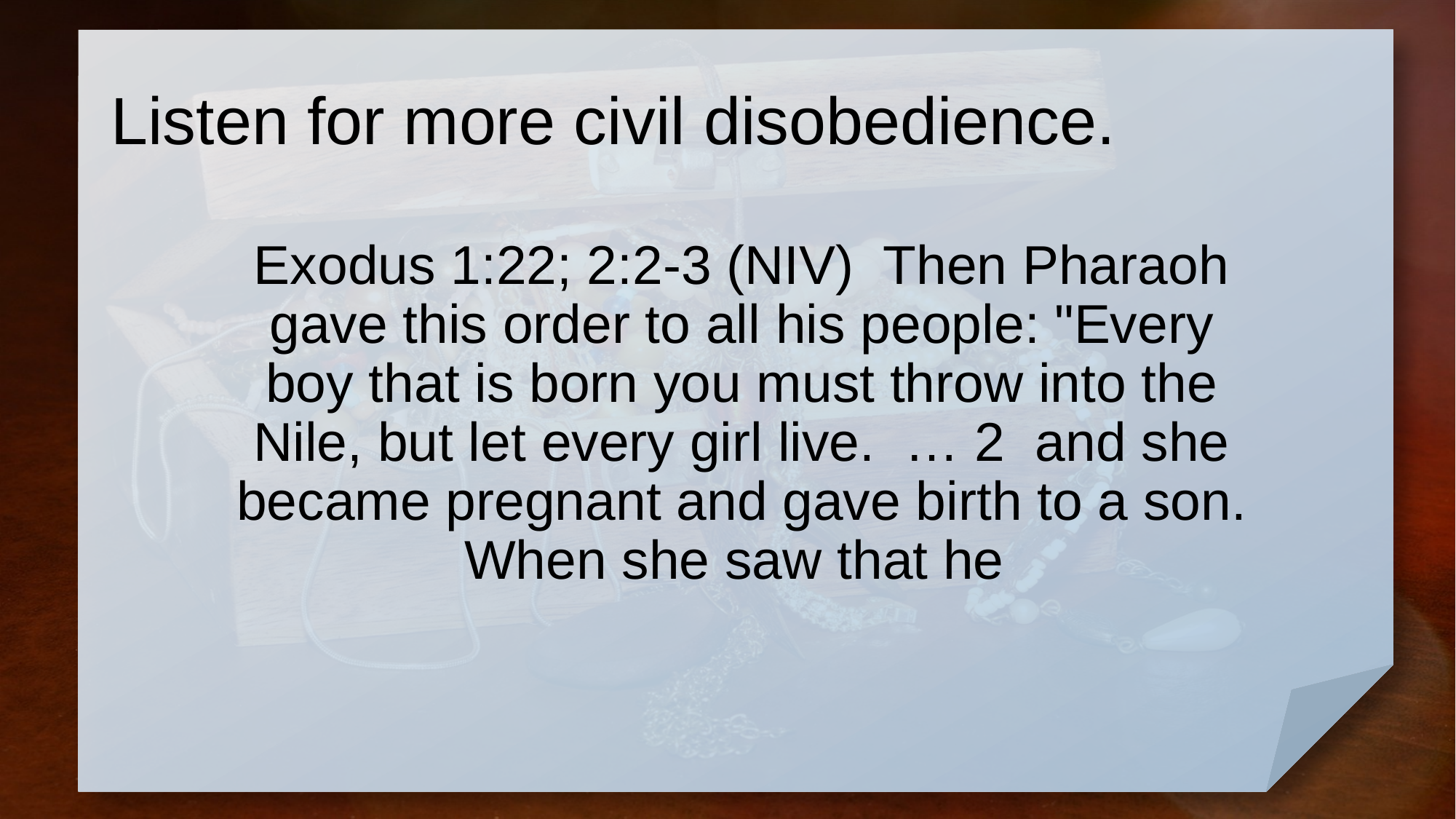

# Listen for more civil disobedience.
Exodus 1:22; 2:2-3 (NIV)  Then Pharaoh gave this order to all his people: "Every boy that is born you must throw into the Nile, but let every girl live.  … 2  and she became pregnant and gave birth to a son. When she saw that he